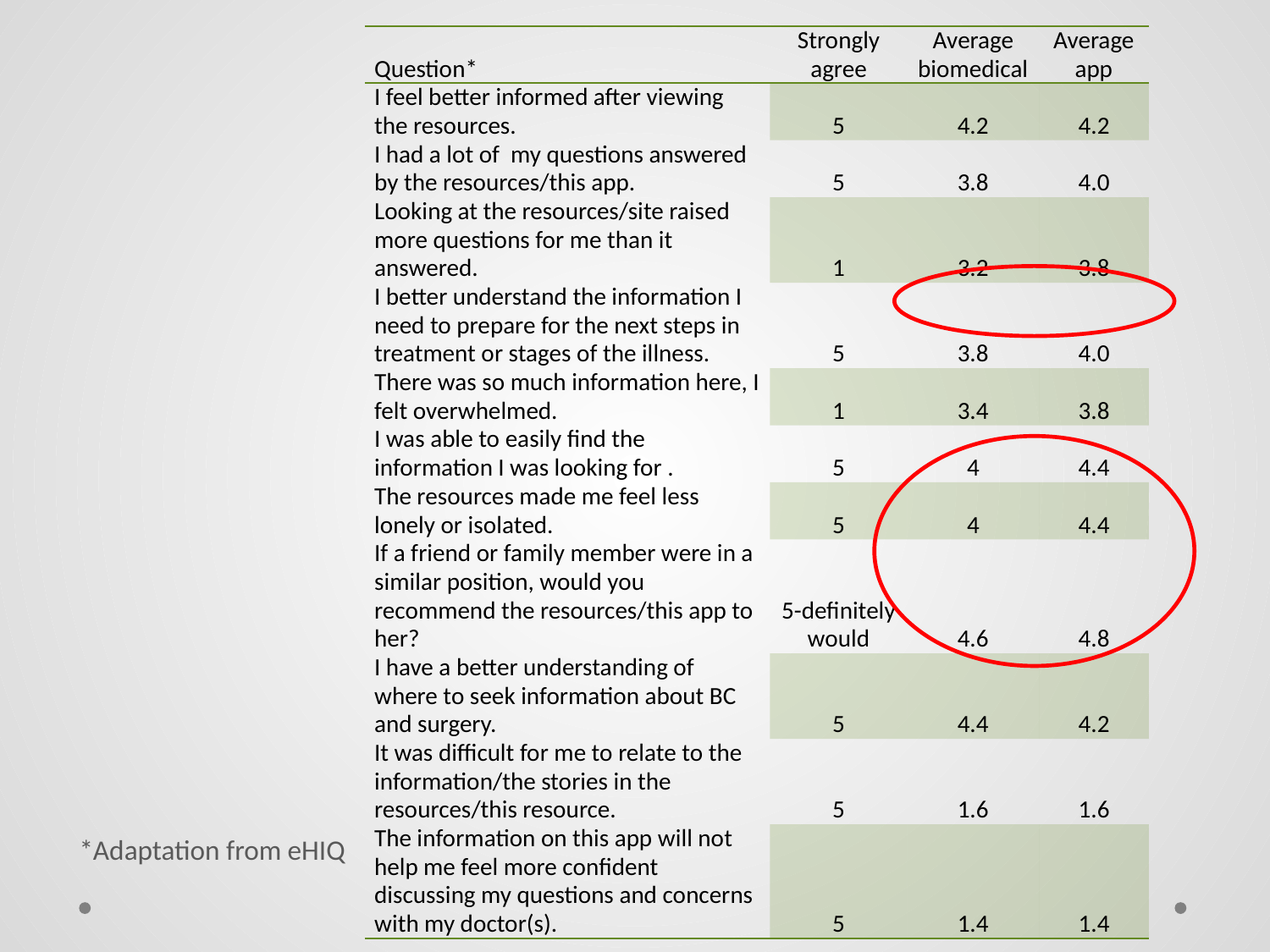

| Question\* | Strongly agree | Average biomedical | Average app |
| --- | --- | --- | --- |
| I feel better informed after viewing the resources. | 5 | 4.2 | 4.2 |
| I had a lot of my questions answered by the resources/this app. | 5 | 3.8 | 4.0 |
| Looking at the resources/site raised more questions for me than it answered. | 1 | 3.2 | 3.8 |
| I better understand the information I need to prepare for the next steps in treatment or stages of the illness. | 5 | 3.8 | 4.0 |
| There was so much information here, I felt overwhelmed. | 1 | 3.4 | 3.8 |
| I was able to easily find the information I was looking for . | 5 | 4 | 4.4 |
| The resources made me feel less lonely or isolated. | 5 | 4 | 4.4 |
| If a friend or family member were in a similar position, would you recommend the resources/this app to her? | 5-definitely would | 4.6 | 4.8 |
| I have a better understanding of where to seek information about BC and surgery. | 5 | 4.4 | 4.2 |
| It was difficult for me to relate to the information/the stories in the resources/this resource. | 5 | 1.6 | 1.6 |
| The information on this app will not help me feel more confident discussing my questions and concerns with my doctor(s). | 5 | 1.4 | 1.4 |

*Adaptation from eHIQ